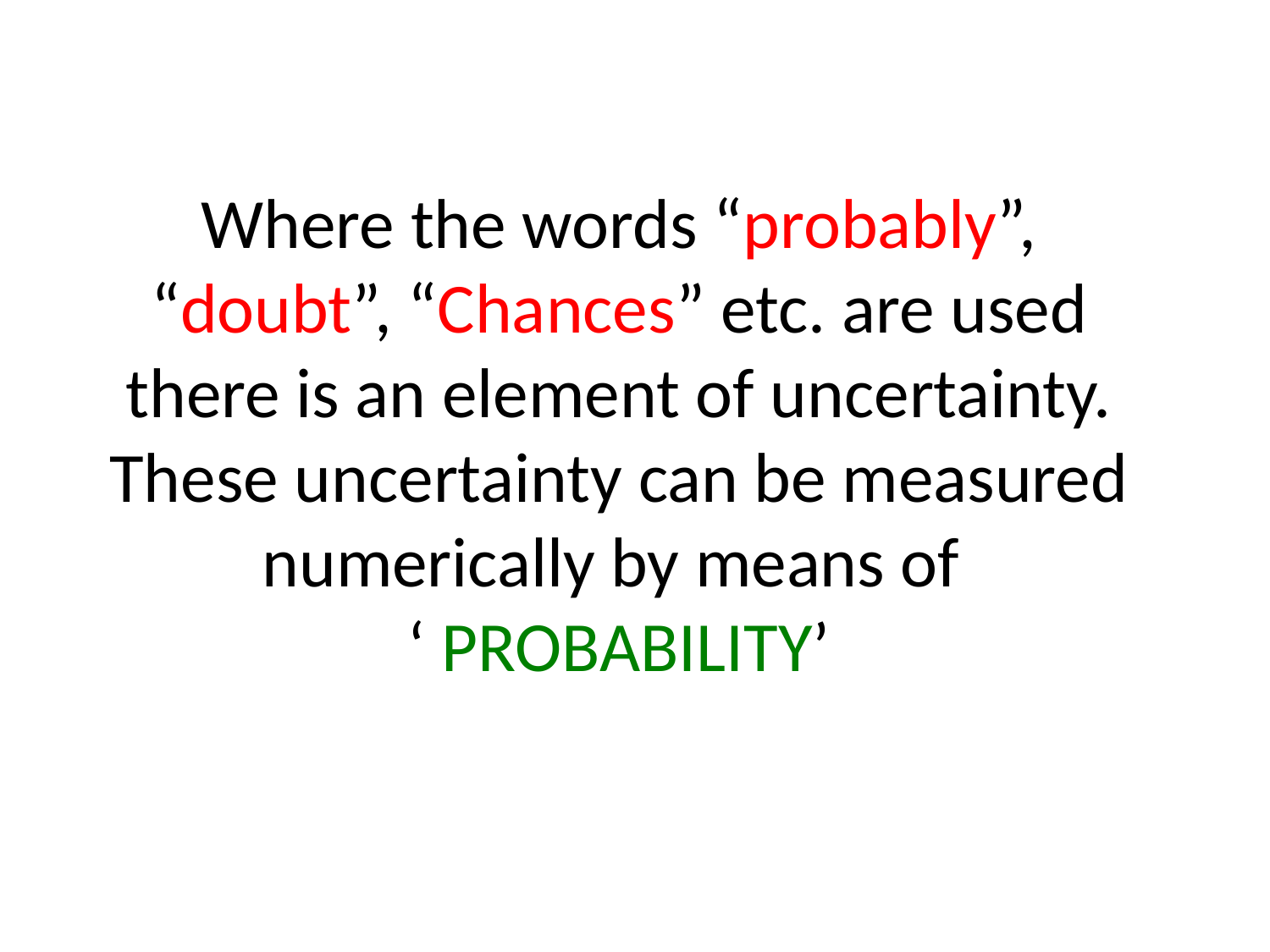

# Where the words “probably”, “doubt”, “Chances” etc. are used there is an element of uncertainty. These uncertainty can be measured numerically by means of ‘ PROBABILITY’